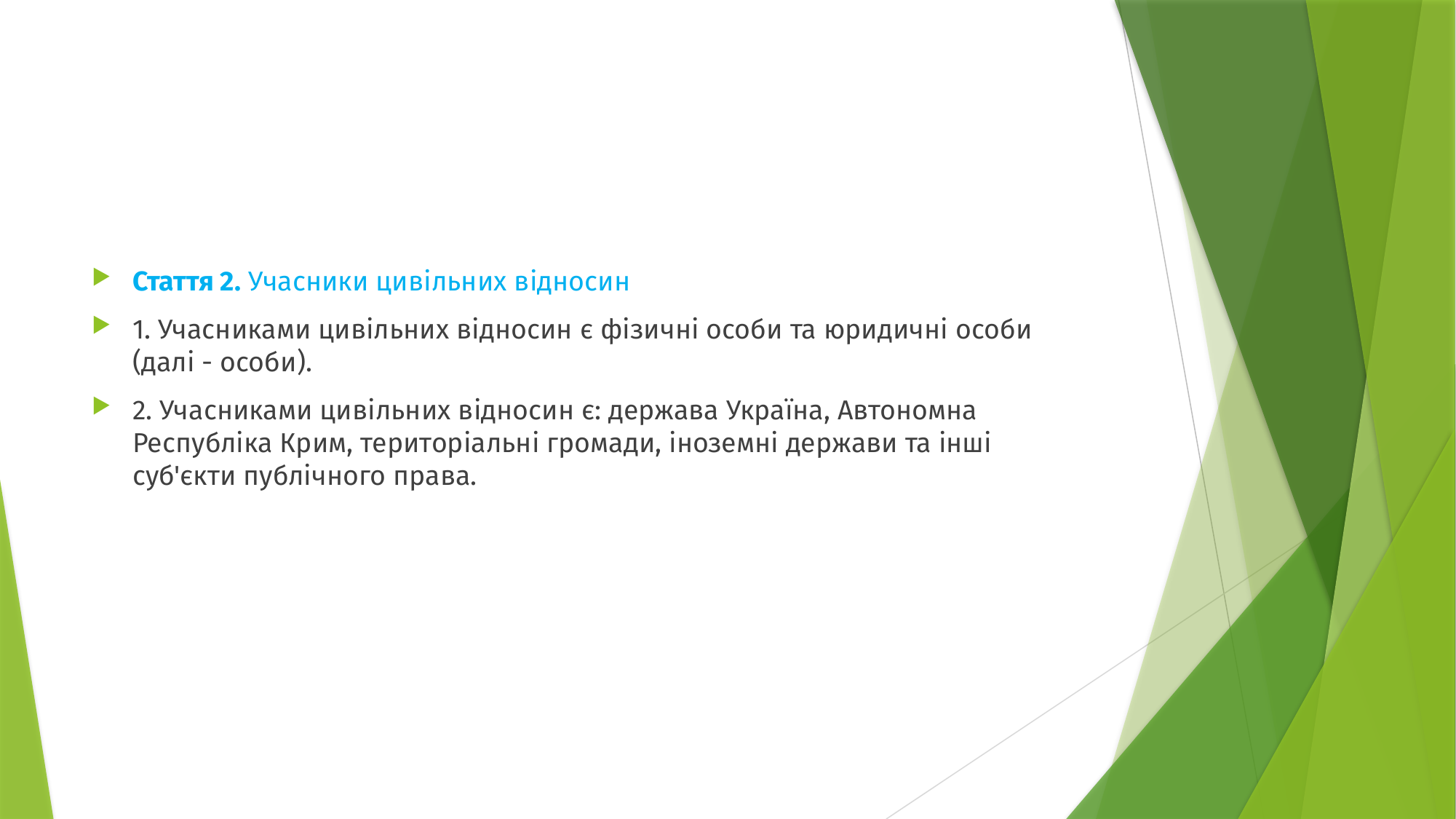

#
Стаття 2. Учасники цивільних відносин
1. Учасниками цивільних відносин є фізичні особи та юридичні особи (далі - особи).
2. Учасниками цивільних відносин є: держава Україна, Автономна Республіка Крим, територіальні громади, іноземні держави та інші суб'єкти публічного права.